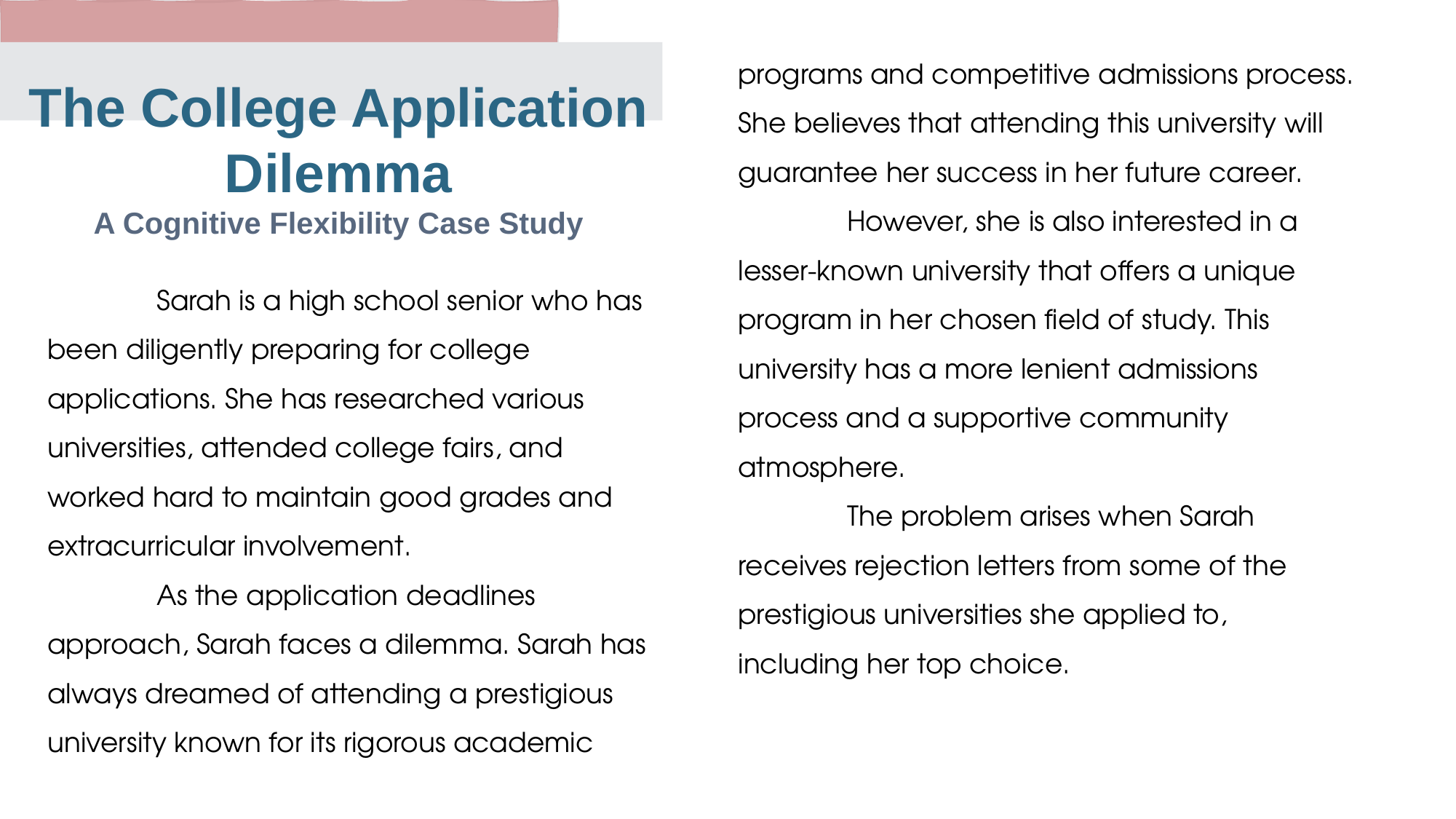

programs and competitive admissions process. She believes that attending this university will guarantee her success in her future career.
	However, she is also interested in a lesser-known university that offers a unique program in her chosen field of study. This university has a more lenient admissions process and a supportive community atmosphere.
	The problem arises when Sarah receives rejection letters from some of the prestigious universities she applied to, including her top choice.
The College Application Dilemma
A Cognitive Flexibility Case Study
	Sarah is a high school senior who has been diligently preparing for college applications. She has researched various universities, attended college fairs, and worked hard to maintain good grades and extracurricular involvement.
	As the application deadlines approach, Sarah faces a dilemma. Sarah has always dreamed of attending a prestigious university known for its rigorous academic